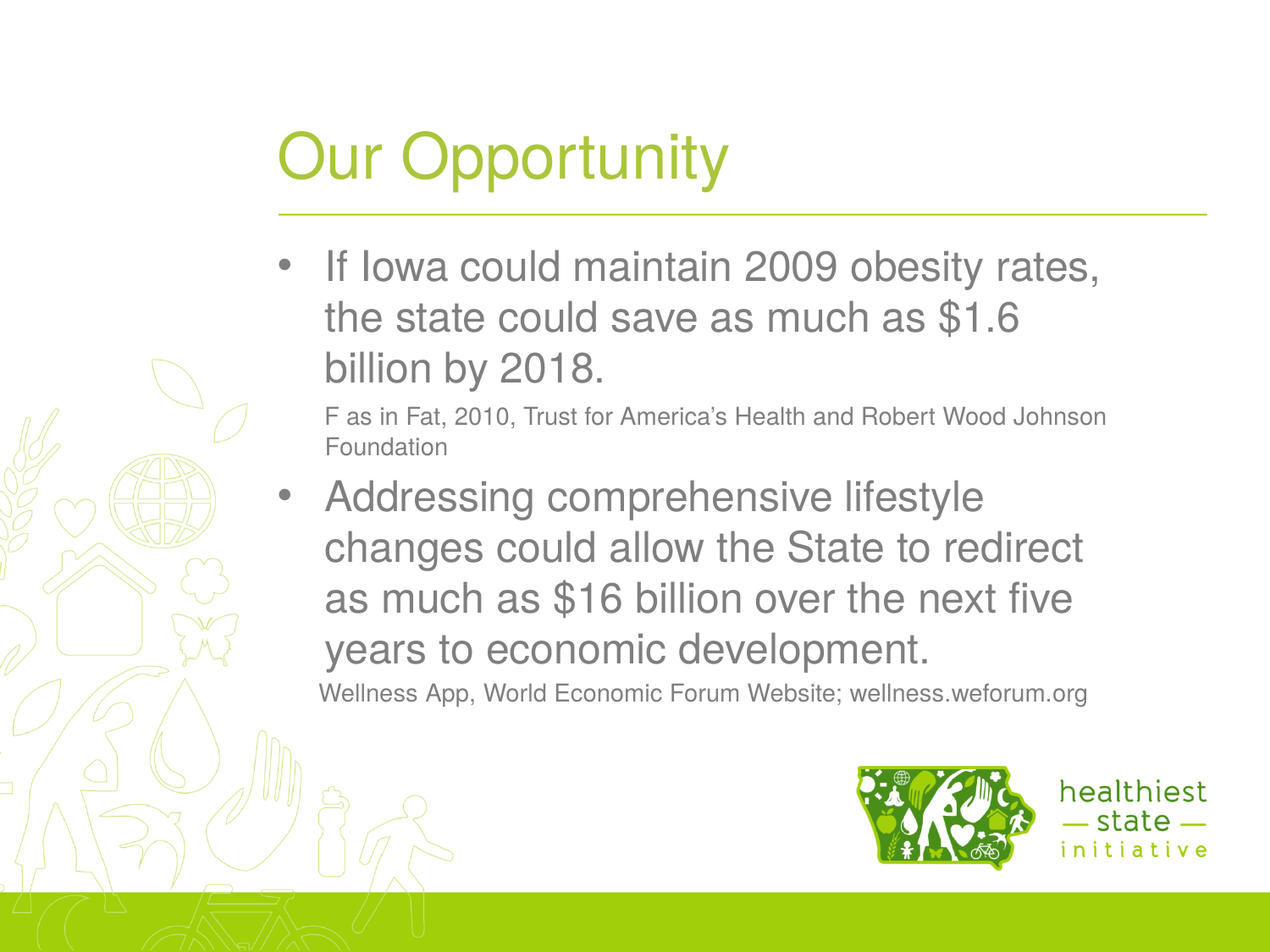

# Our Opportunity
If Iowa could maintain 2009 obesity rates, the state could save as much as $1.6 billion by 2018.
      F as in Fat, 2010, Trust for America’s Health and Robert Wood Johnson Foundation
Addressing comprehensive lifestyle changes could allow the State to redirect as much as $16 billion over the next five years to economic development.
Wellness App, World Economic Forum Website; wellness.weforum.org